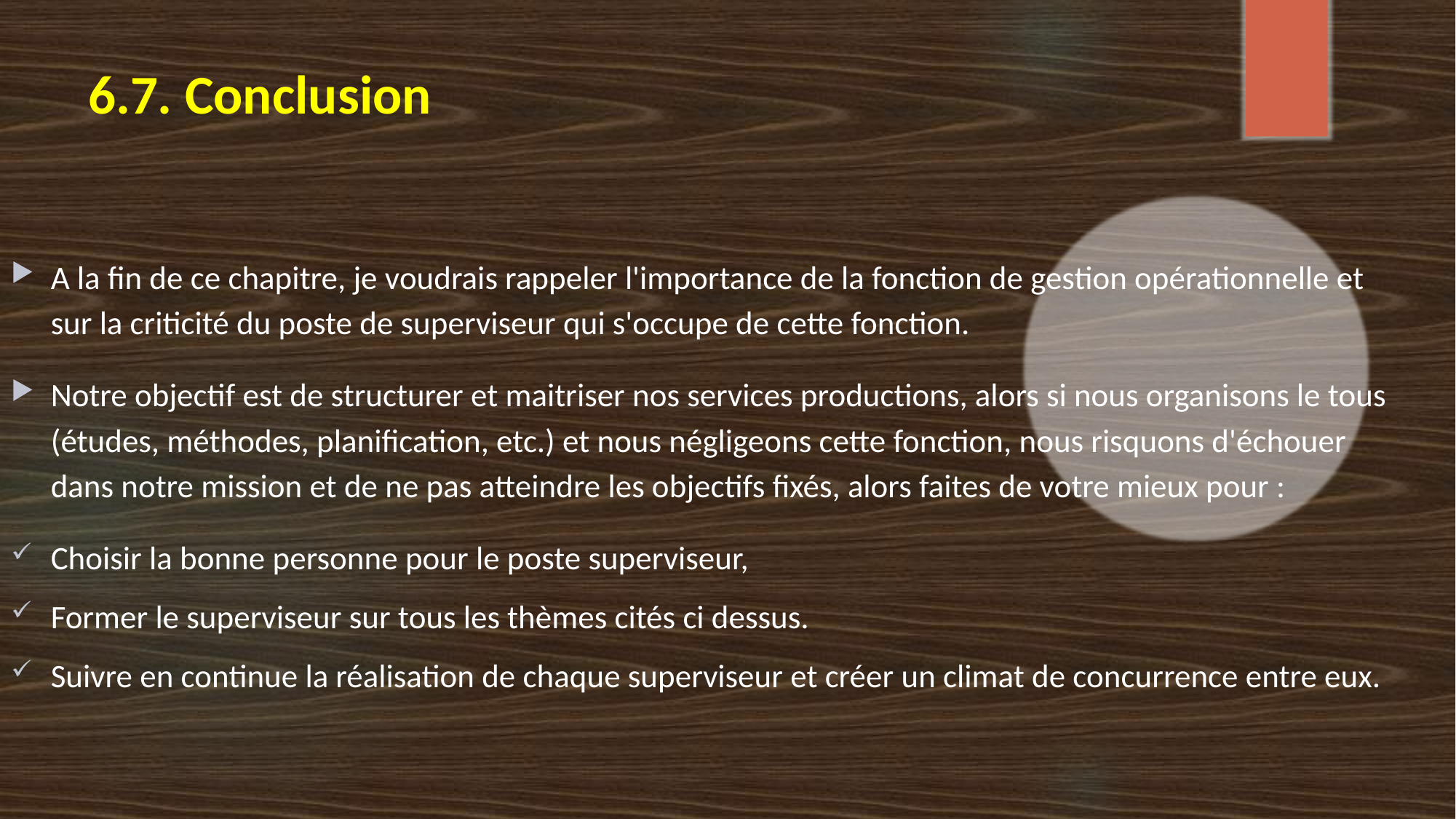

# 6.7. Conclusion
A la fin de ce chapitre, je voudrais rappeler l'importance de la fonction de gestion opérationnelle et sur la criticité du poste de superviseur qui s'occupe de cette fonction.
Notre objectif est de structurer et maitriser nos services productions, alors si nous organisons le tous (études, méthodes, planification, etc.) et nous négligeons cette fonction, nous risquons d'échouer dans notre mission et de ne pas atteindre les objectifs fixés, alors faites de votre mieux pour :
Choisir la bonne personne pour le poste superviseur,
Former le superviseur sur tous les thèmes cités ci dessus.
Suivre en continue la réalisation de chaque superviseur et créer un climat de concurrence entre eux.